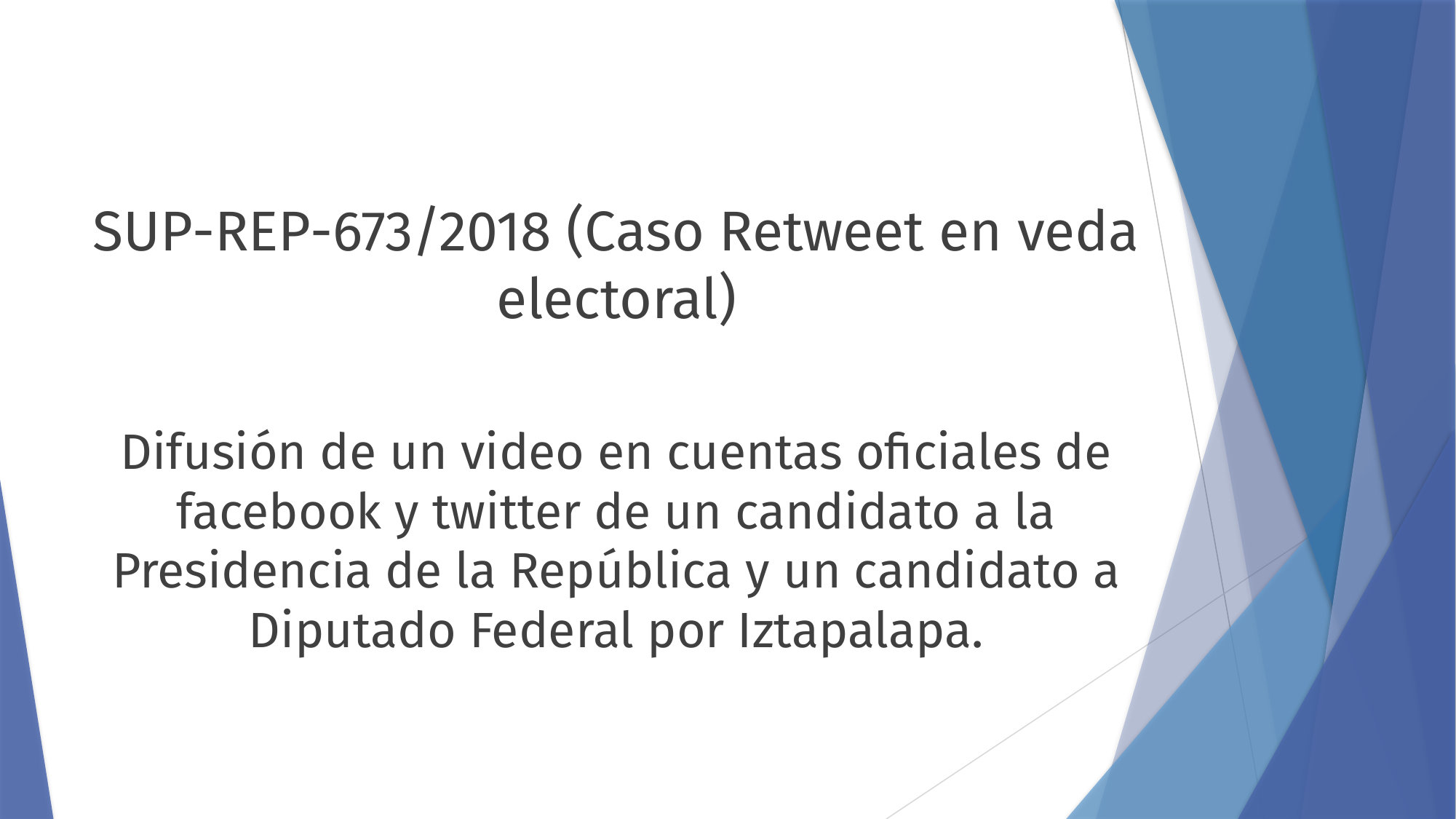

SUP-REP-673/2018 (Caso Retweet en veda electoral)

Difusión de un video en cuentas oficiales de facebook y twitter de un candidato a la Presidencia de la República y un candidato a Diputado Federal por Iztapalapa.